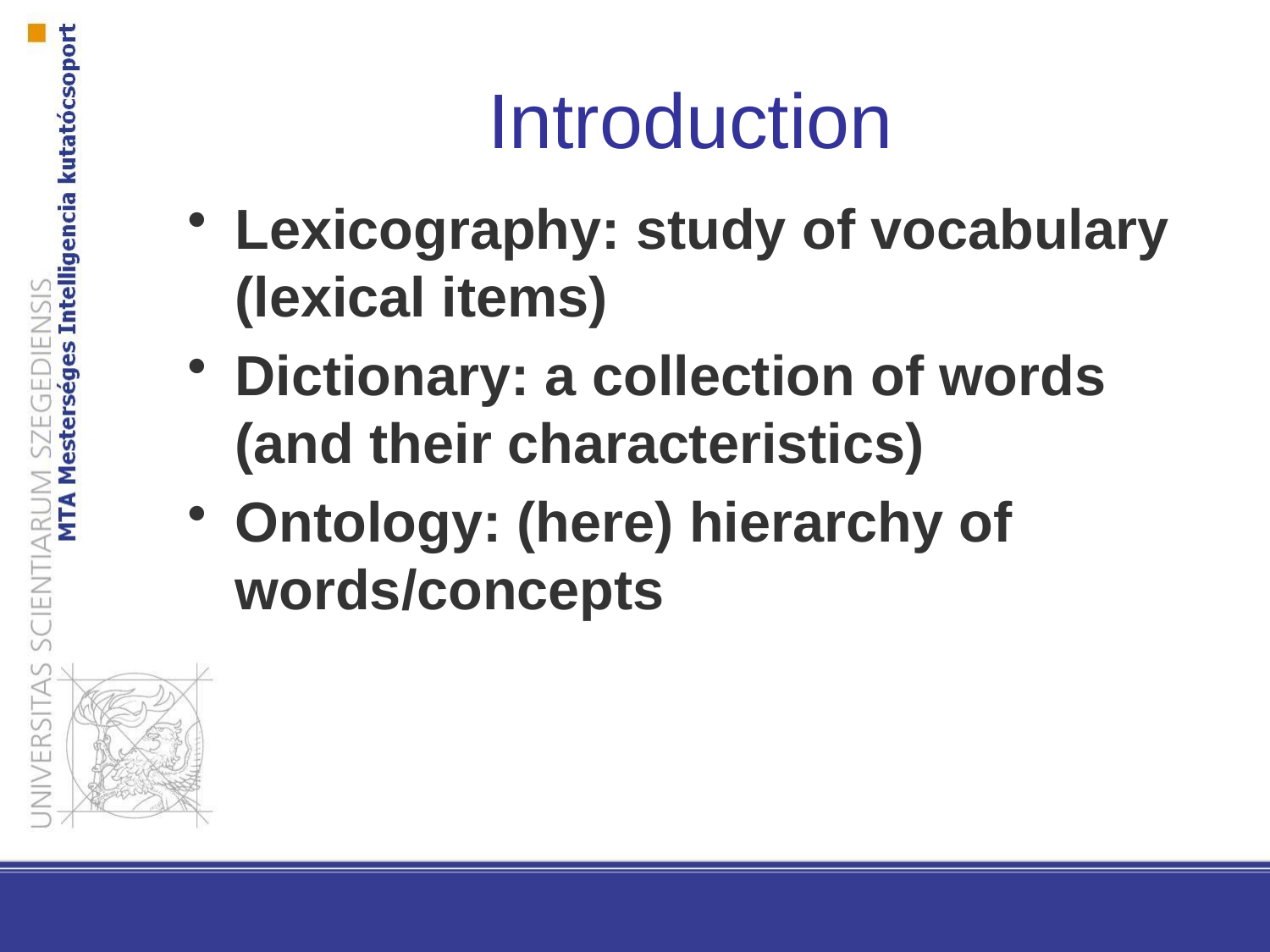

Introduction
Lexicography: study of vocabulary (lexical items)
Dictionary: a collection of words (and their characteristics)
Ontology: (here) hierarchy of words/concepts